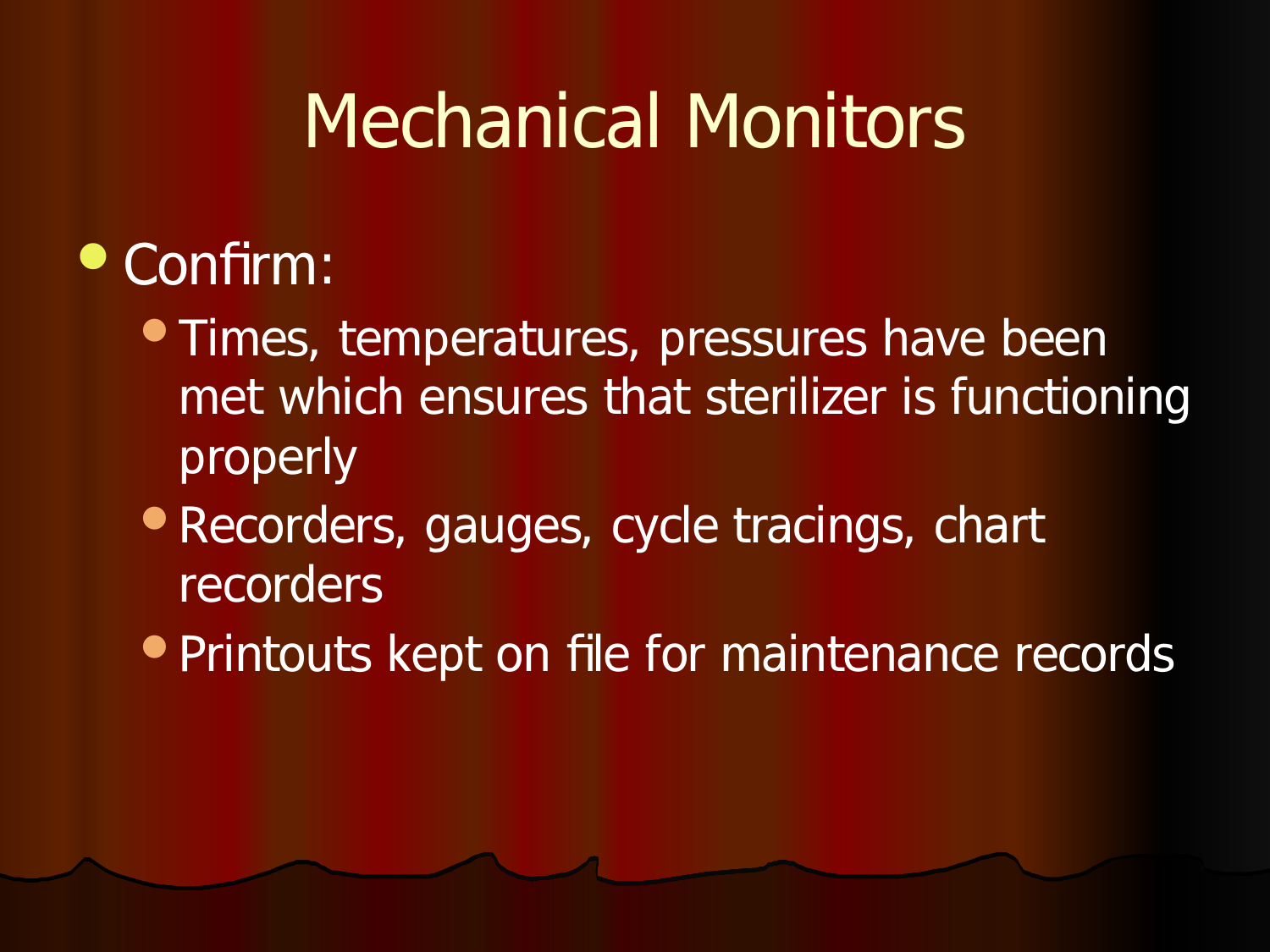

# Mechanical Monitors
Confirm:
Times, temperatures, pressures have been met which ensures that sterilizer is functioning properly
Recorders, gauges, cycle tracings, chart recorders
Printouts kept on file for maintenance records